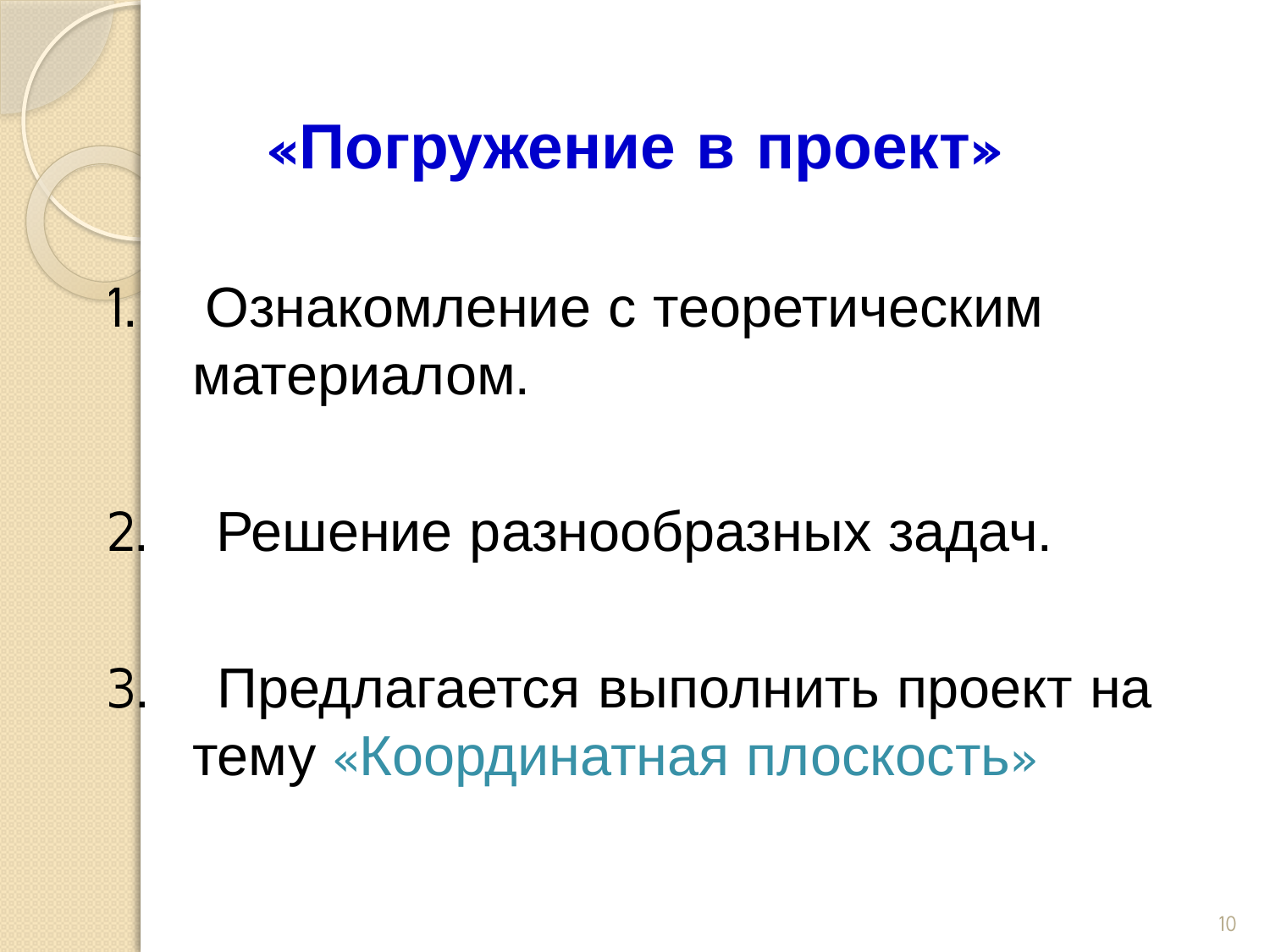

#
«Погружение в проект»

1.    Ознакомление с теоретическим материалом.

2.    Решение разнообразных задач.

3.    Предлагается выполнить проект на тему «Координатная плоскость»
10